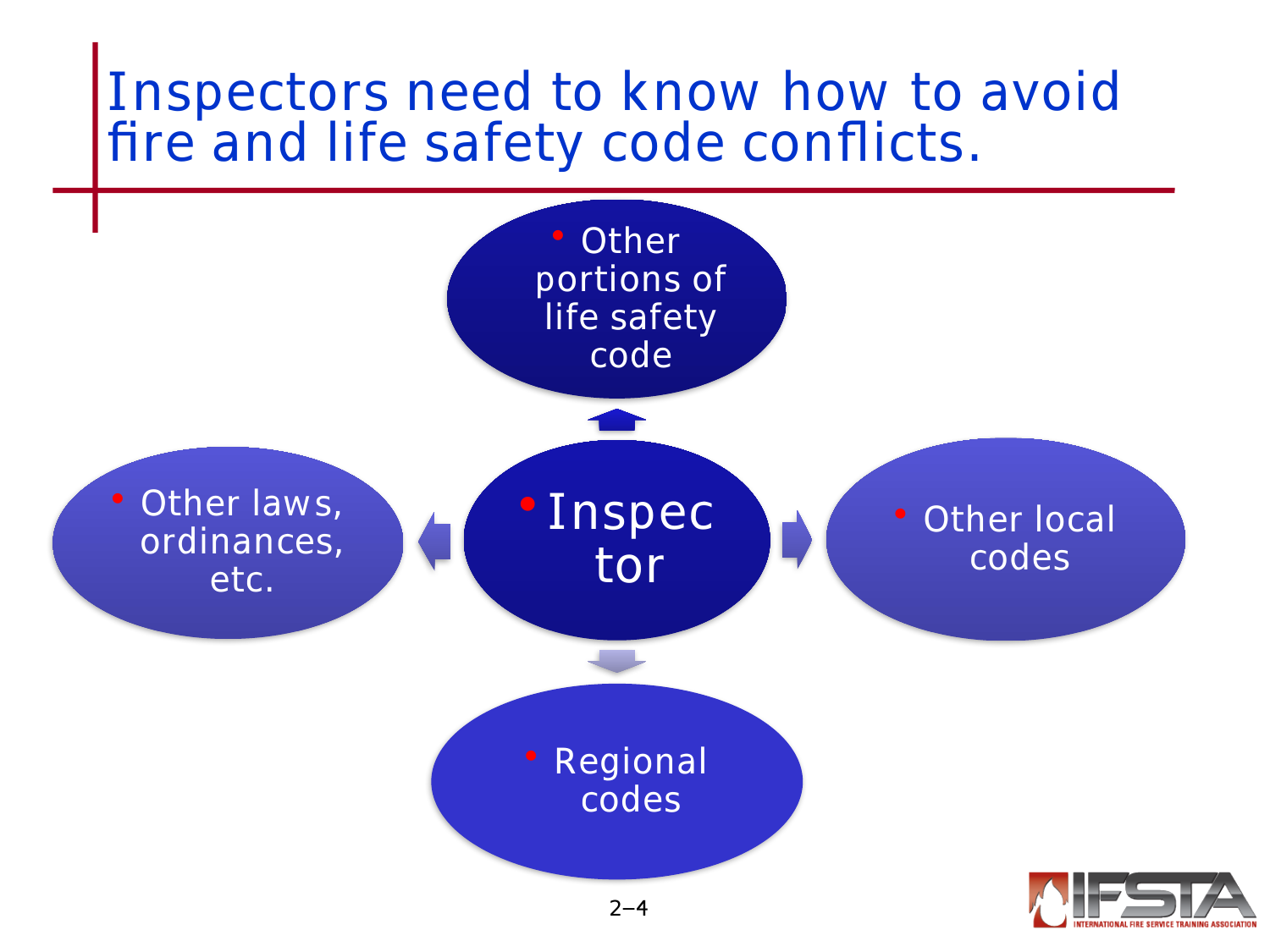

# Inspectors need to know how to avoid fire and life safety code conflicts.
Inspector

Other portions of life safety code

Other local codes

Regional codes

Other laws, ordinances, etc.
2–4